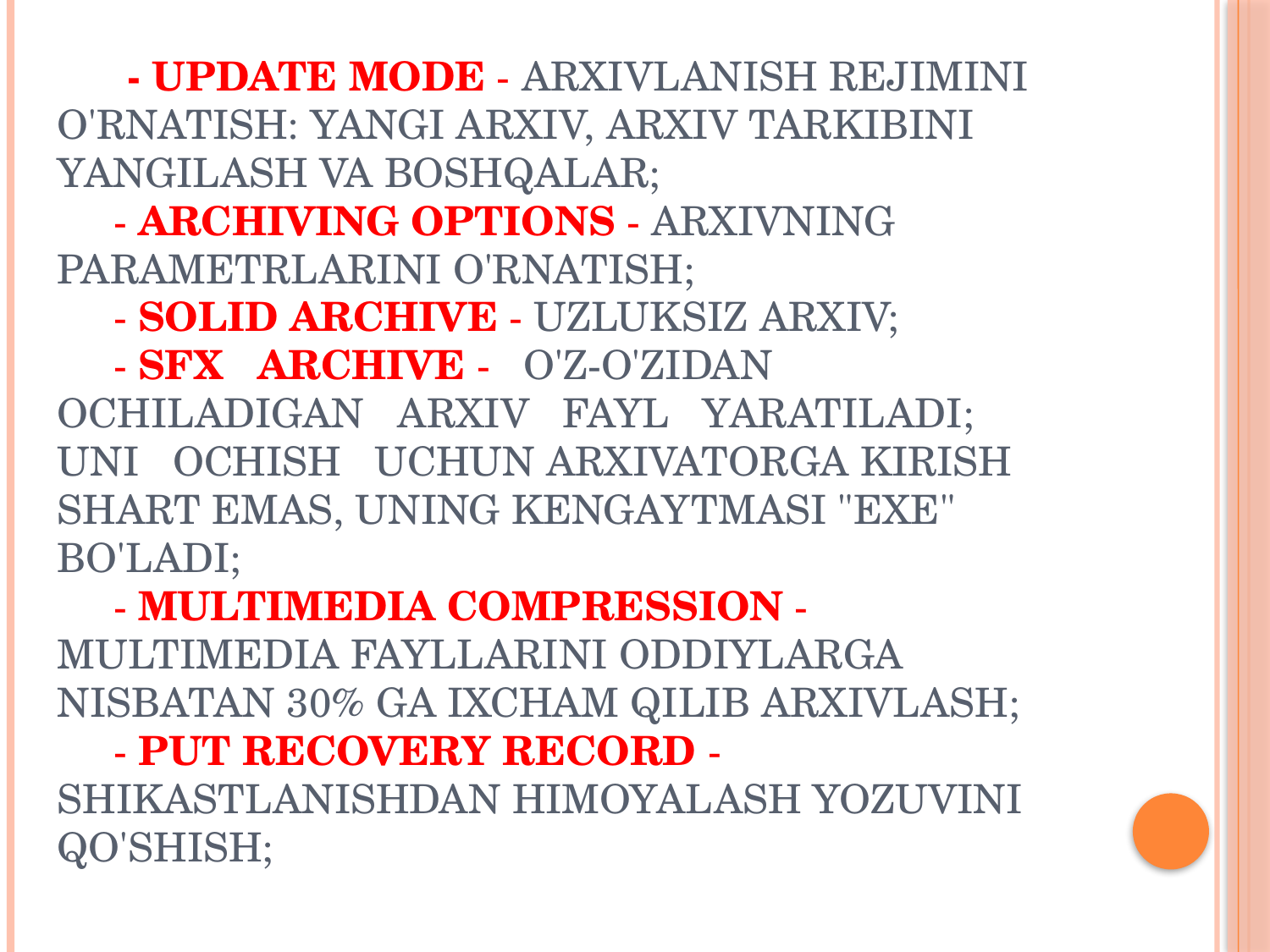

# - Update mode - arxivlanish rejimini o'rnatish: yangi arxiv, arxiv tarkibini yangilash va boshqalar; - Archiving options - arxivning parametrlarini o'rnatish; - Solid archive - uzluksiz arxiv; - SFX   archive -   o'z-o'zidan   ochiladigan   arxiv   fayl   yaratiladi;   uni   ochish   uchun arxivatorga kirish shart emas, uning kengaytmasi "EXE" bo'ladi; - Multimedia compression - multimedia fayllarini oddiylarga nisbatan 30% ga ixcham qilib arxivlash; - Put recovery record - shikastlanishdan himoyalash yozuvini qo'shish;